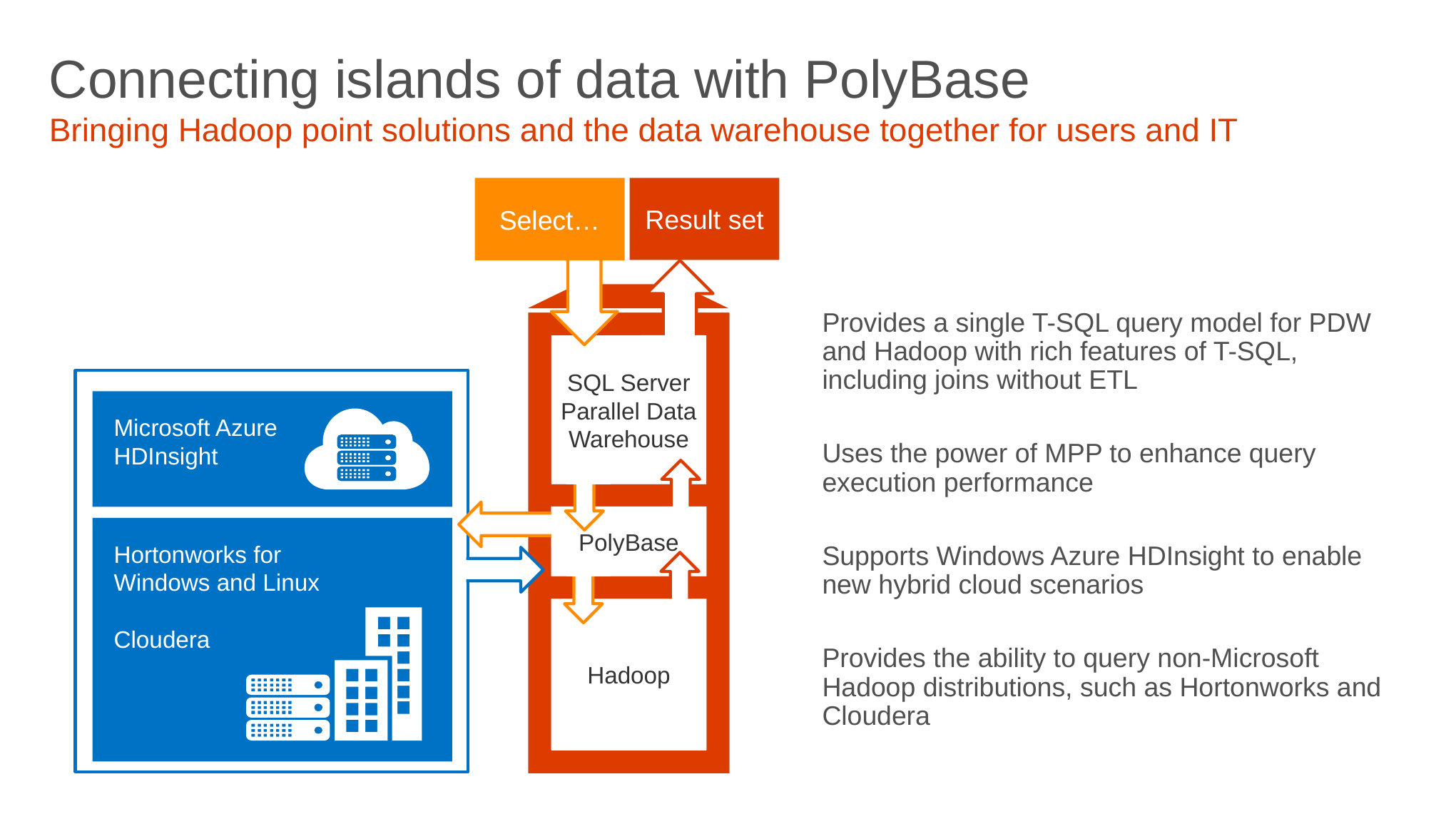

# Connecting islands of data with PolyBase Bringing Hadoop point solutions and the data warehouse together for users and IT
Select…
Result set

Provides a single T-SQL query model for PDW and Hadoop with rich features of T-SQL, including joins without ETL
Uses the power of MPP to enhance query execution performance
Supports Windows Azure HDInsight to enable new hybrid cloud scenarios
Provides the ability to query non-Microsoft Hadoop distributions, such as Hortonworks and Cloudera
SQL Server
Parallel Data
Warehouse

Microsoft Azure
HDInsight

PolyBase

Hortonworks for
Windows and Linux

Cloudera

Hadoop